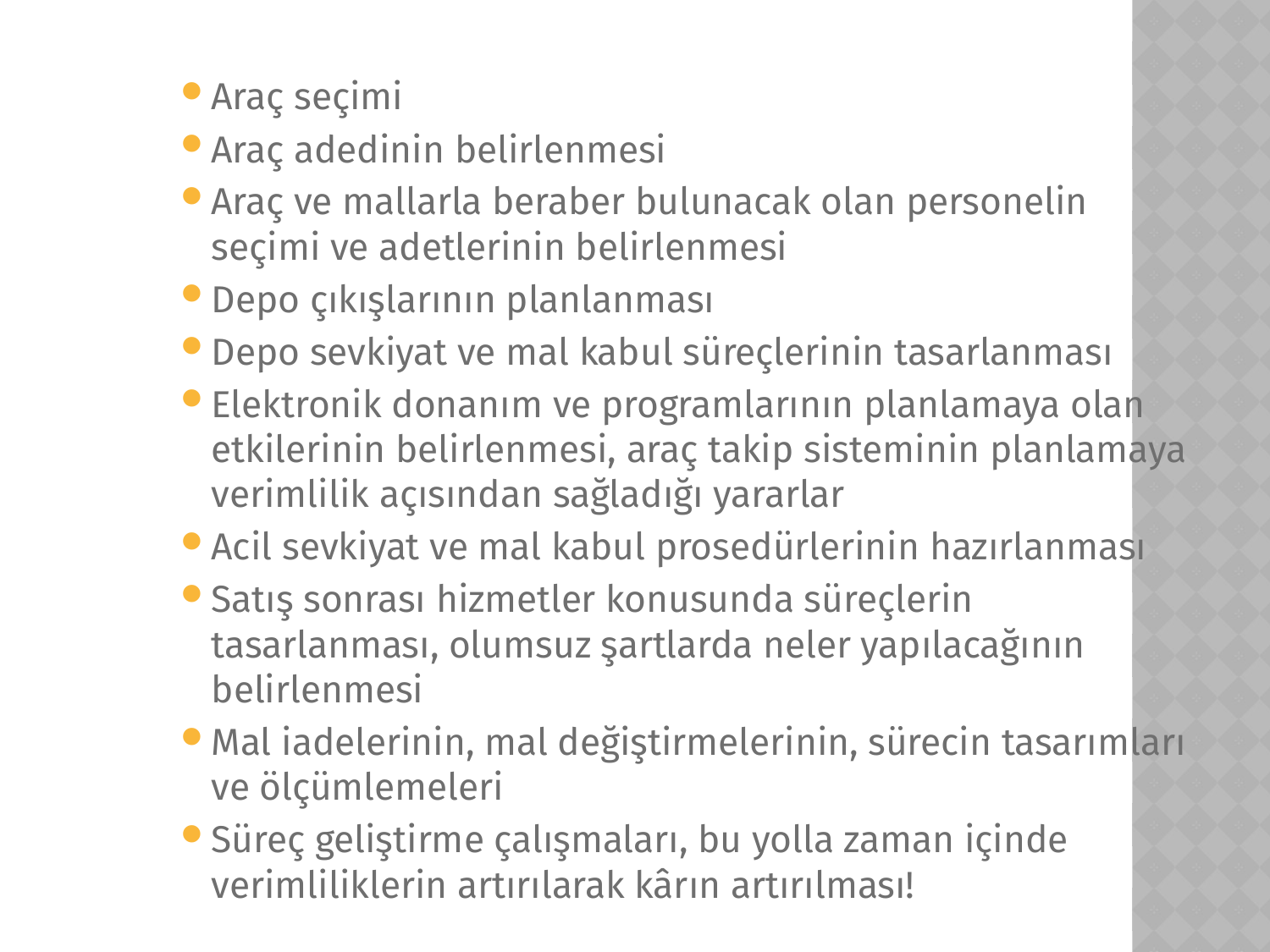

Araç seçimi
Araç adedinin belirlenmesi
Araç ve mallarla beraber bulunacak olan personelin seçimi ve adetlerinin belirlenmesi
Depo çıkışlarının planlanması
Depo sevkiyat ve mal kabul süreçlerinin tasarlanması
Elektronik donanım ve programlarının planlamaya olan etkilerinin belirlenmesi, araç takip sisteminin planlamaya verimlilik açısından sağladığı yararlar
Acil sevkiyat ve mal kabul prosedürlerinin hazırlanması
Satış sonrası hizmetler konusunda süreçlerin tasarlanması, olumsuz şartlarda neler yapılacağının belirlenmesi
Mal iadelerinin, mal değiştirmelerinin, sürecin tasarımları ve ölçümlemeleri
Süreç geliştirme çalışmaları, bu yolla zaman içinde verimliliklerin artırılarak kârın artırılması!